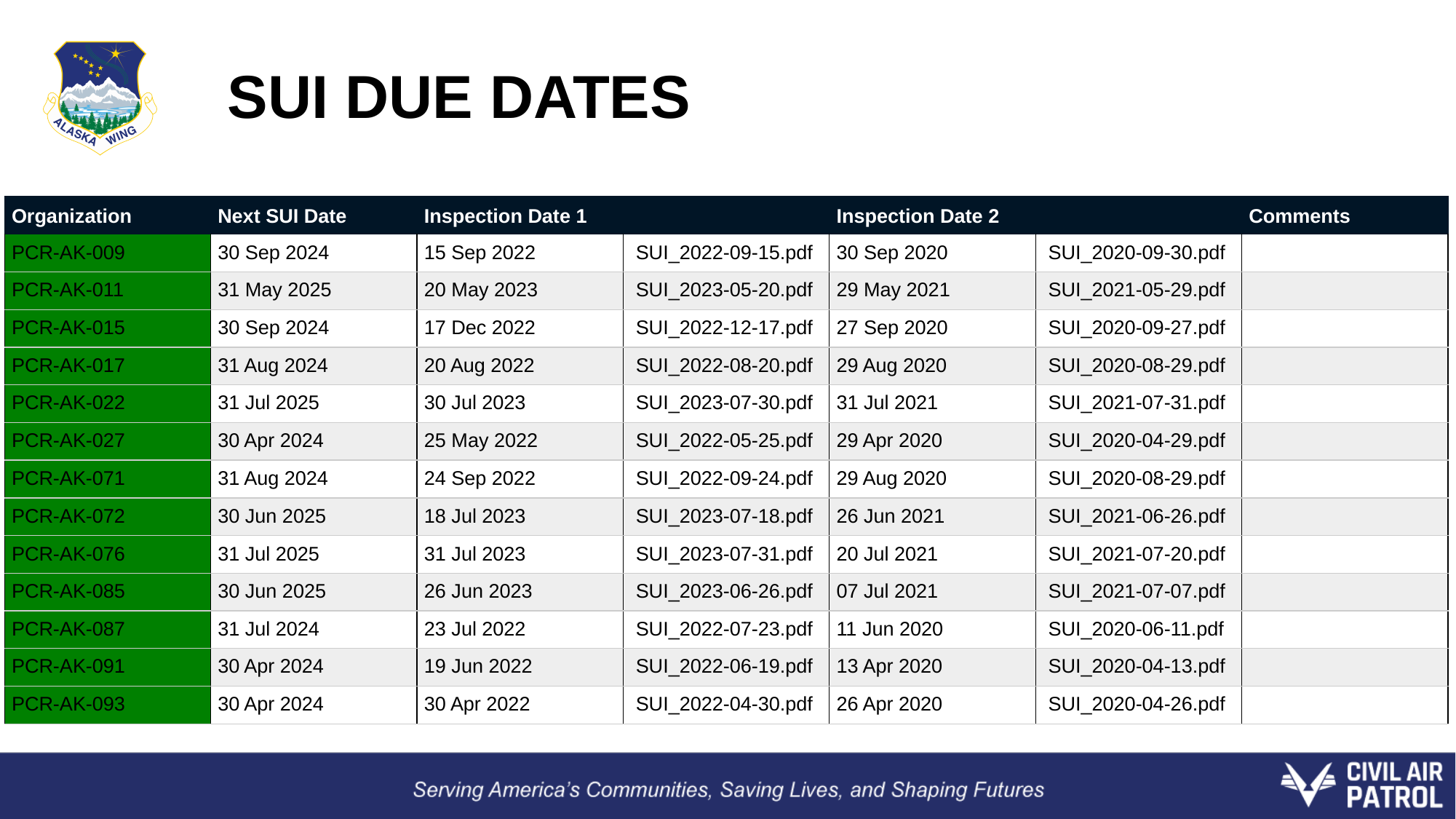

# SUI DUE DATES
| Organization | Next SUI Date | Inspection Date 1 |  | Inspection Date 2 |  | Comments |
| --- | --- | --- | --- | --- | --- | --- |
| PCR-AK-009 | 30 Sep 2024 | 15 Sep 2022 | SUI\_2022-09-15.pdf | 30 Sep 2020 | SUI\_2020-09-30.pdf |  |
| PCR-AK-011 | 31 May 2025 | 20 May 2023 | SUI\_2023-05-20.pdf | 29 May 2021 | SUI\_2021-05-29.pdf |  |
| PCR-AK-015 | 30 Sep 2024 | 17 Dec 2022 | SUI\_2022-12-17.pdf | 27 Sep 2020 | SUI\_2020-09-27.pdf |  |
| PCR-AK-017 | 31 Aug 2024 | 20 Aug 2022 | SUI\_2022-08-20.pdf | 29 Aug 2020 | SUI\_2020-08-29.pdf |  |
| PCR-AK-022 | 31 Jul 2025 | 30 Jul 2023 | SUI\_2023-07-30.pdf | 31 Jul 2021 | SUI\_2021-07-31.pdf |  |
| PCR-AK-027 | 30 Apr 2024 | 25 May 2022 | SUI\_2022-05-25.pdf | 29 Apr 2020 | SUI\_2020-04-29.pdf |  |
| PCR-AK-071 | 31 Aug 2024 | 24 Sep 2022 | SUI\_2022-09-24.pdf | 29 Aug 2020 | SUI\_2020-08-29.pdf |  |
| PCR-AK-072 | 30 Jun 2025 | 18 Jul 2023 | SUI\_2023-07-18.pdf | 26 Jun 2021 | SUI\_2021-06-26.pdf |  |
| PCR-AK-076 | 31 Jul 2025 | 31 Jul 2023 | SUI\_2023-07-31.pdf | 20 Jul 2021 | SUI\_2021-07-20.pdf |  |
| PCR-AK-085 | 30 Jun 2025 | 26 Jun 2023 | SUI\_2023-06-26.pdf | 07 Jul 2021 | SUI\_2021-07-07.pdf |  |
| PCR-AK-087 | 31 Jul 2024 | 23 Jul 2022 | SUI\_2022-07-23.pdf | 11 Jun 2020 | SUI\_2020-06-11.pdf |  |
| PCR-AK-091 | 30 Apr 2024 | 19 Jun 2022 | SUI\_2022-06-19.pdf | 13 Apr 2020 | SUI\_2020-04-13.pdf |  |
| PCR-AK-093 | 30 Apr 2024 | 30 Apr 2022 | SUI\_2022-04-30.pdf | 26 Apr 2020 | SUI\_2020-04-26.pdf |  |